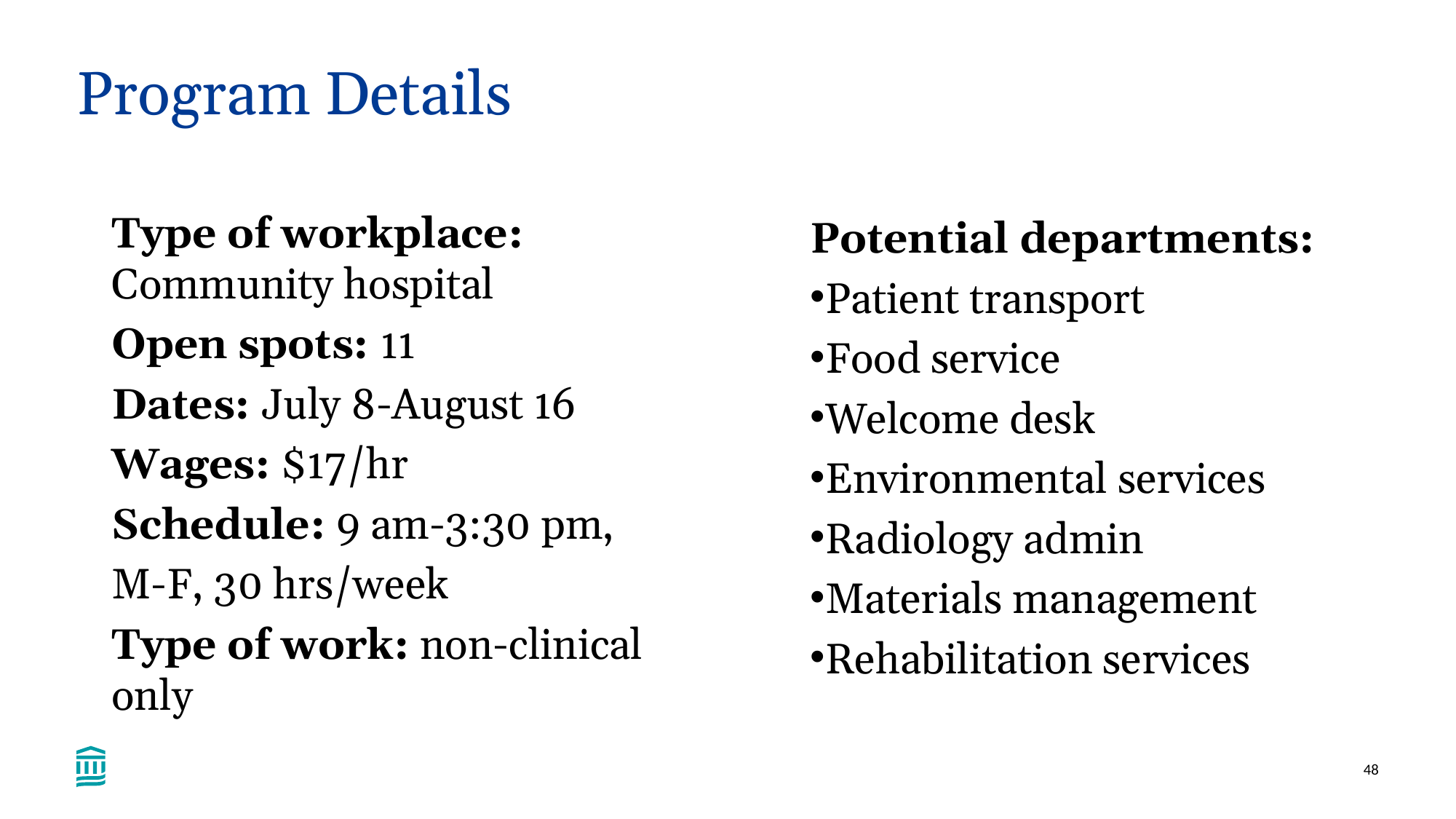

# Program Details
Type of workplace: Community hospital
Open spots: 11
Dates: July 8-August 16
Wages: $17/hr
Schedule: 9 am-3:30 pm,
M-F, 30 hrs/week
Type of work: non-clinical only

Potential departments:
Patient transport
Food service
Welcome desk
Environmental services
Radiology admin
Materials management
Rehabilitation services